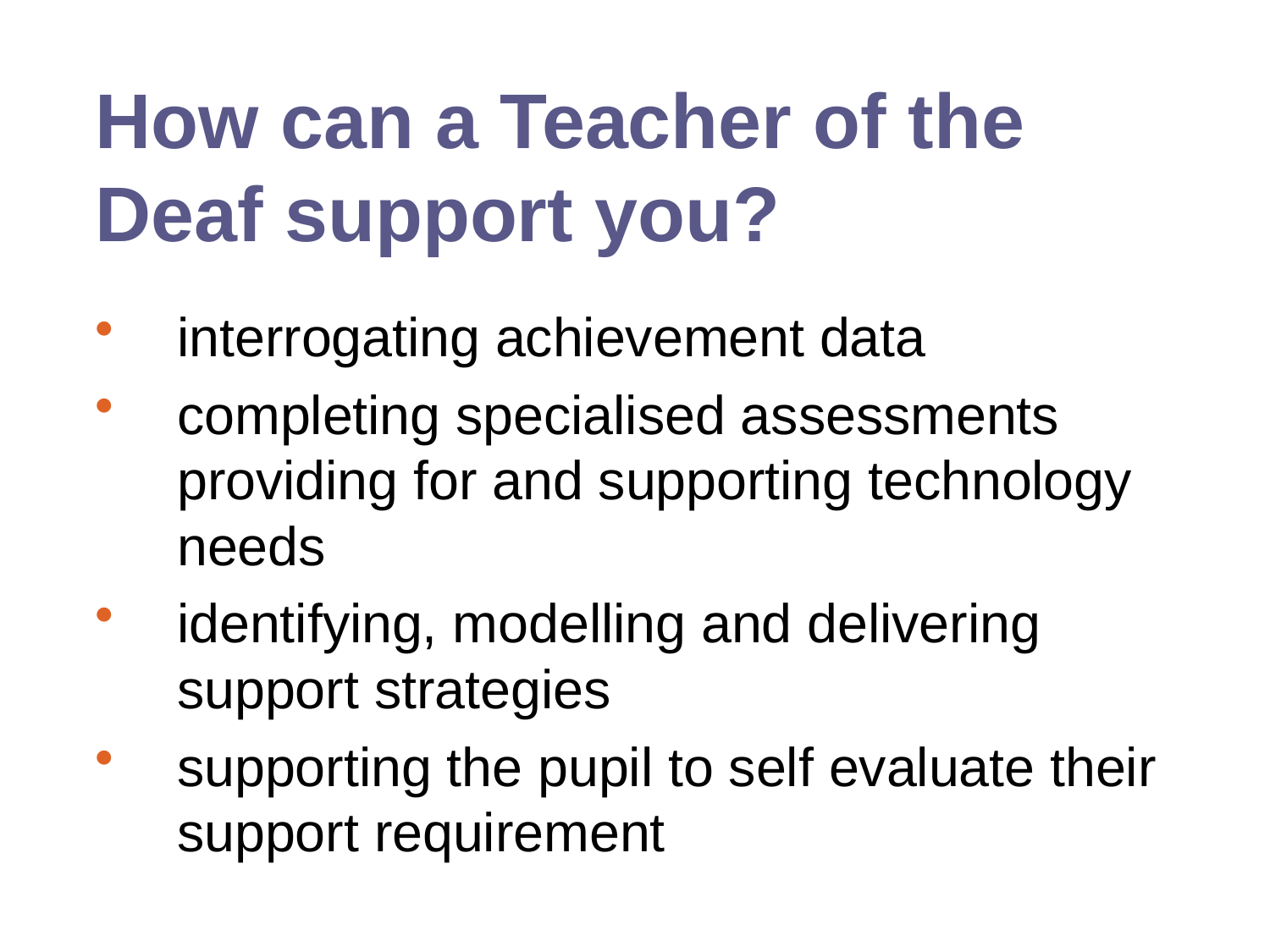

# How can a Teacher of the Deaf support you?
interrogating achievement data
completing specialised assessments providing for and supporting technology needs
identifying, modelling and delivering support strategies
supporting the pupil to self evaluate their support requirement